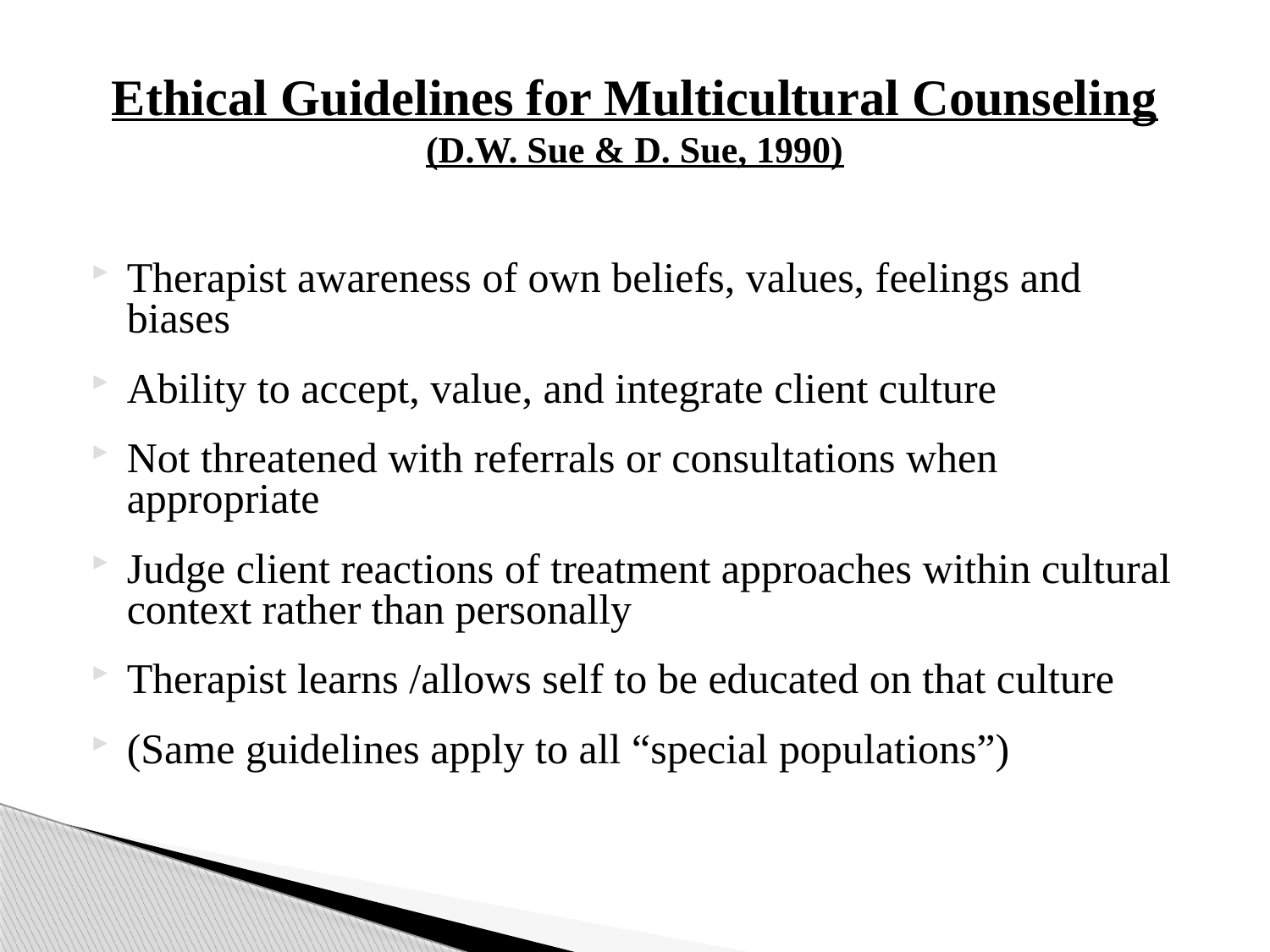

# Ethical Guidelines for Multicultural Counseling (D.W. Sue & D. Sue, 1990)
Therapist awareness of own beliefs, values, feelings and biases

Ability to accept, value, and integrate client culture

Not threatened with referrals or consultations when appropriate

Judge client reactions of treatment approaches within cultural context rather than personally

Therapist learns /allows self to be educated on that culture

(Same guidelines apply to all “special populations”)